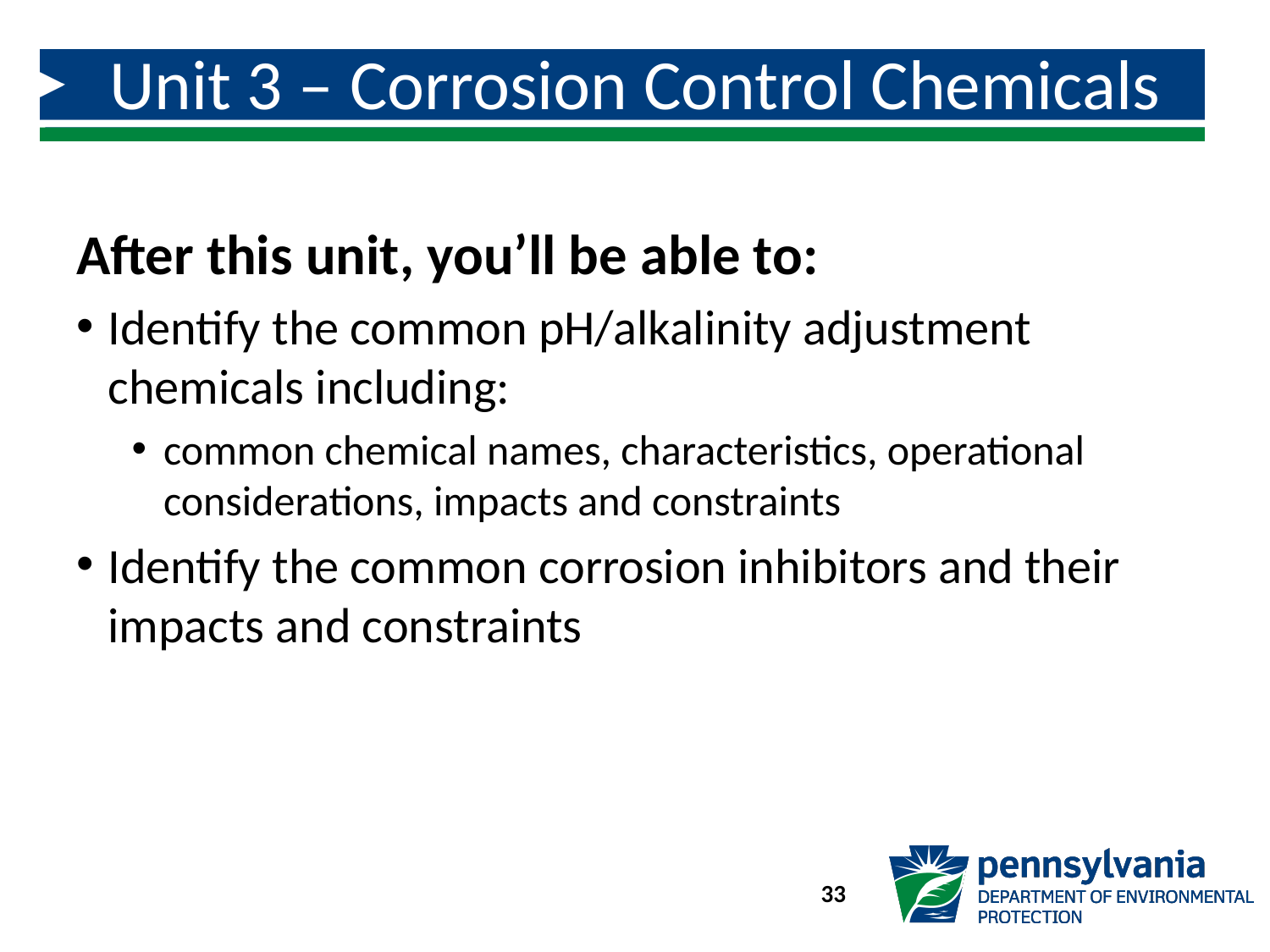

# Unit 3 – Corrosion Control Chemicals
After this unit, you’ll be able to:
Identify the common pH/alkalinity adjustment chemicals including:
common chemical names, characteristics, operational considerations, impacts and constraints
Identify the common corrosion inhibitors and their impacts and constraints

33